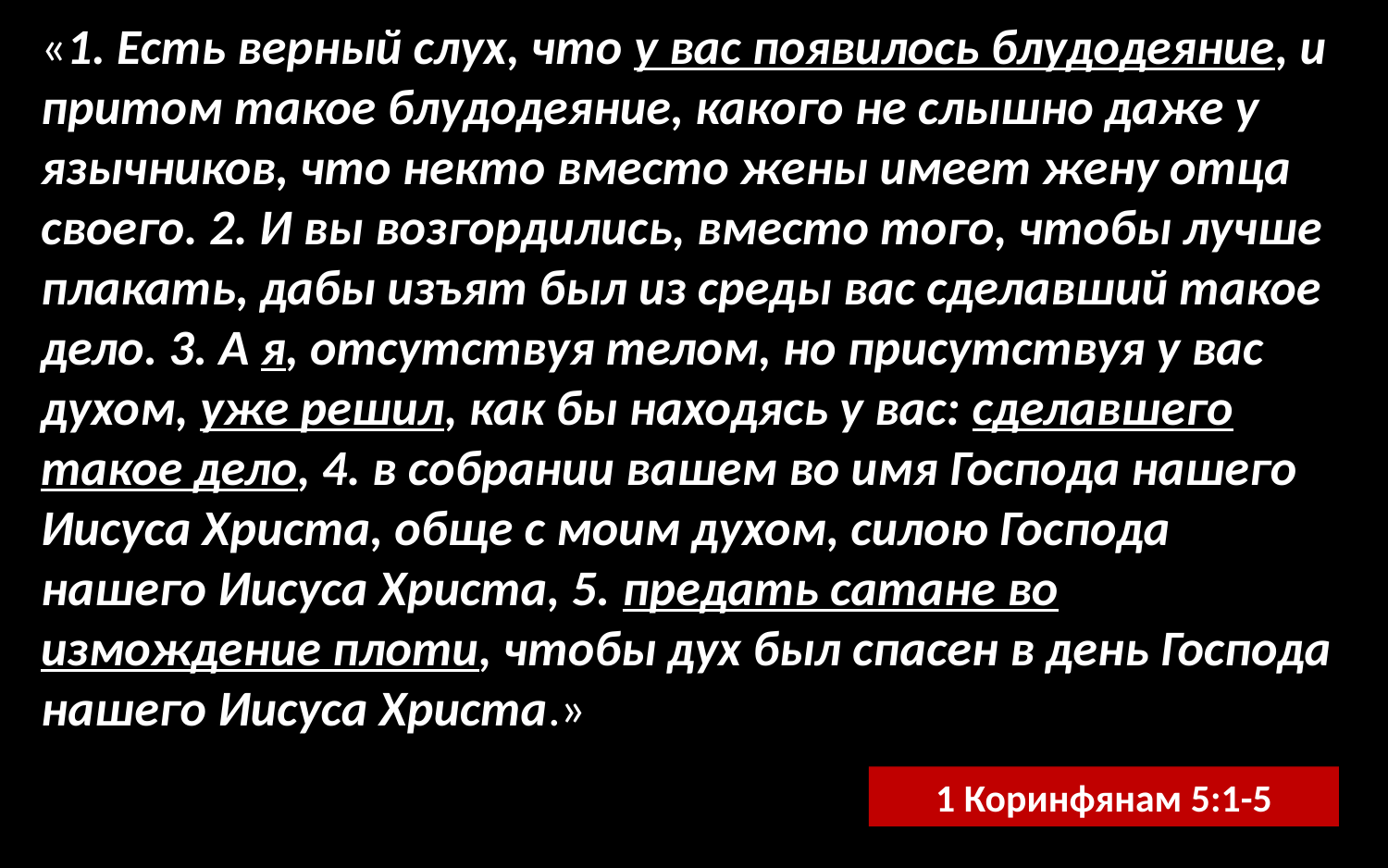

«1. Есть верный слух, что у вас появилось блудодеяние, и притом такое блудодеяние, какого не слышно даже у язычников, что некто вместо жены имеет жену отца своего. 2. И вы возгордились, вместо того, чтобы лучше плакать, дабы изъят был из среды вас сделавший такое дело. 3. А я, отсутствуя телом, но присутствуя у вас духом, уже решил, как бы находясь у вас: сделавшего такое дело, 4. в собрании вашем во имя Господа нашего Иисуса Христа, обще с моим духом, силою Господа нашего Иисуса Христа, 5. предать сатане во измождение плоти, чтобы дух был спасен в день Господа нашего Иисуса Христа.»
1 Коринфянам 5:1-5